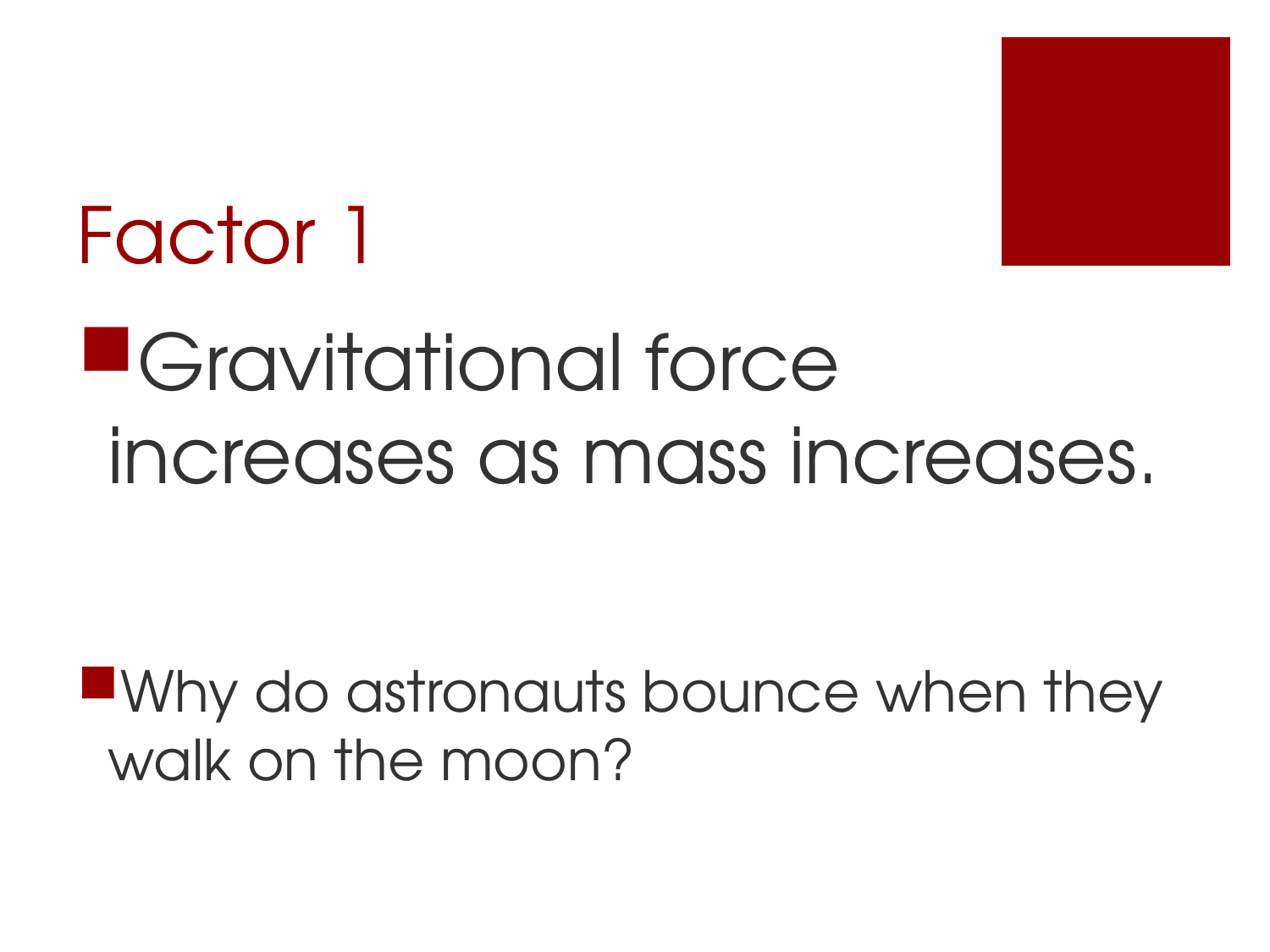

# Factor 1
Gravitational force increases as mass increases.

Why do astronauts bounce when they walk on the moon?